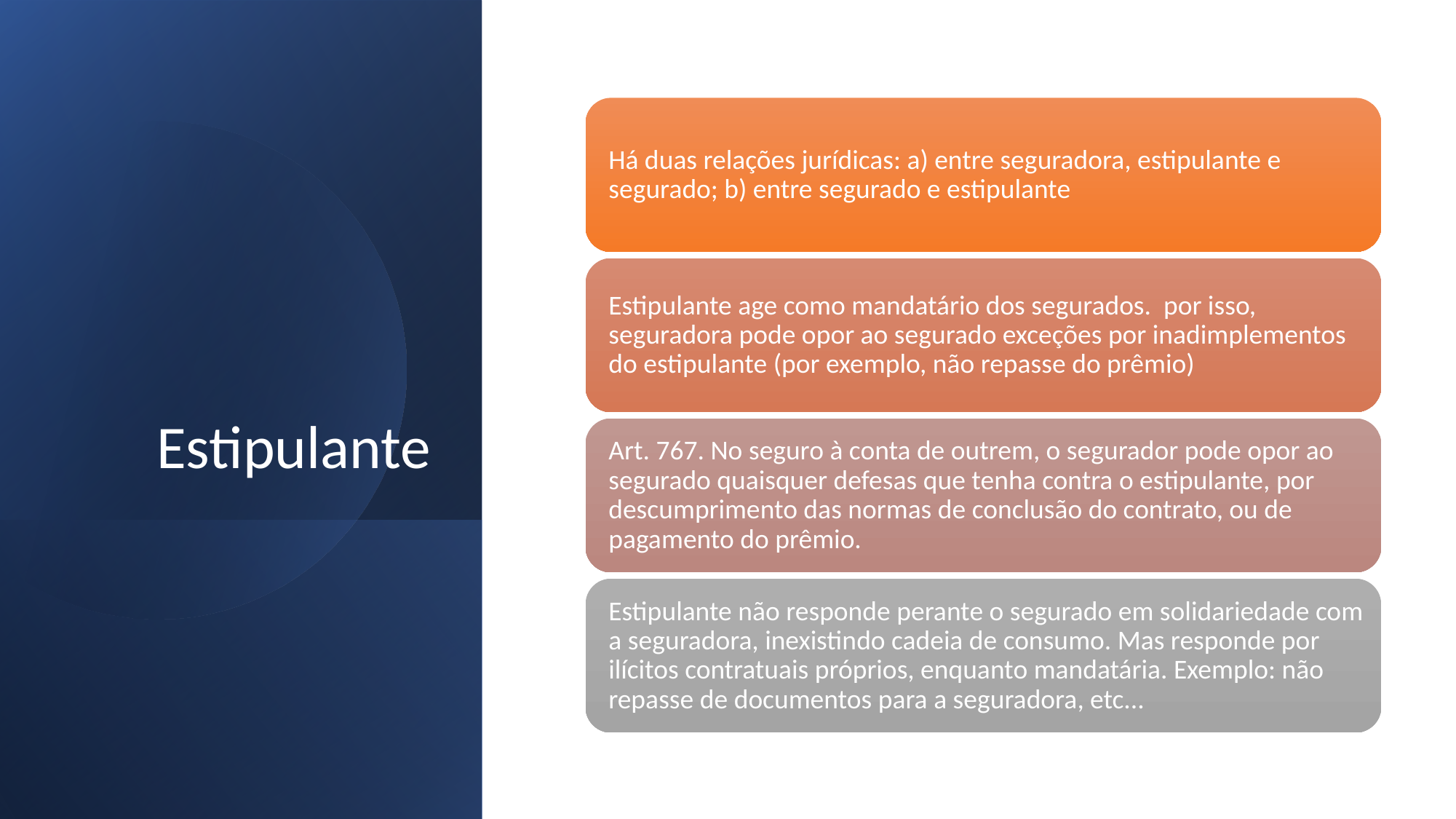

Há duas relações jurídicas: a) entre seguradora, estipulante e segurado; b) entre segurado e estipulante
Estipulante age como mandatário dos segurados.  por isso, seguradora pode opor ao segurado exceções por inadimplementos do estipulante (por exemplo, não repasse do prêmio)
Art. 767. No seguro à conta de outrem, o segurador pode opor ao segurado quaisquer defesas que tenha contra o estipulante, por descumprimento das normas de conclusão do contrato, ou de pagamento do prêmio.
Estipulante não responde perante o segurado em solidariedade com a seguradora, inexistindo cadeia de consumo. Mas responde por ilícitos contratuais próprios, enquanto mandatária. Exemplo: não repasse de documentos para a seguradora, etc...

# Estipulante